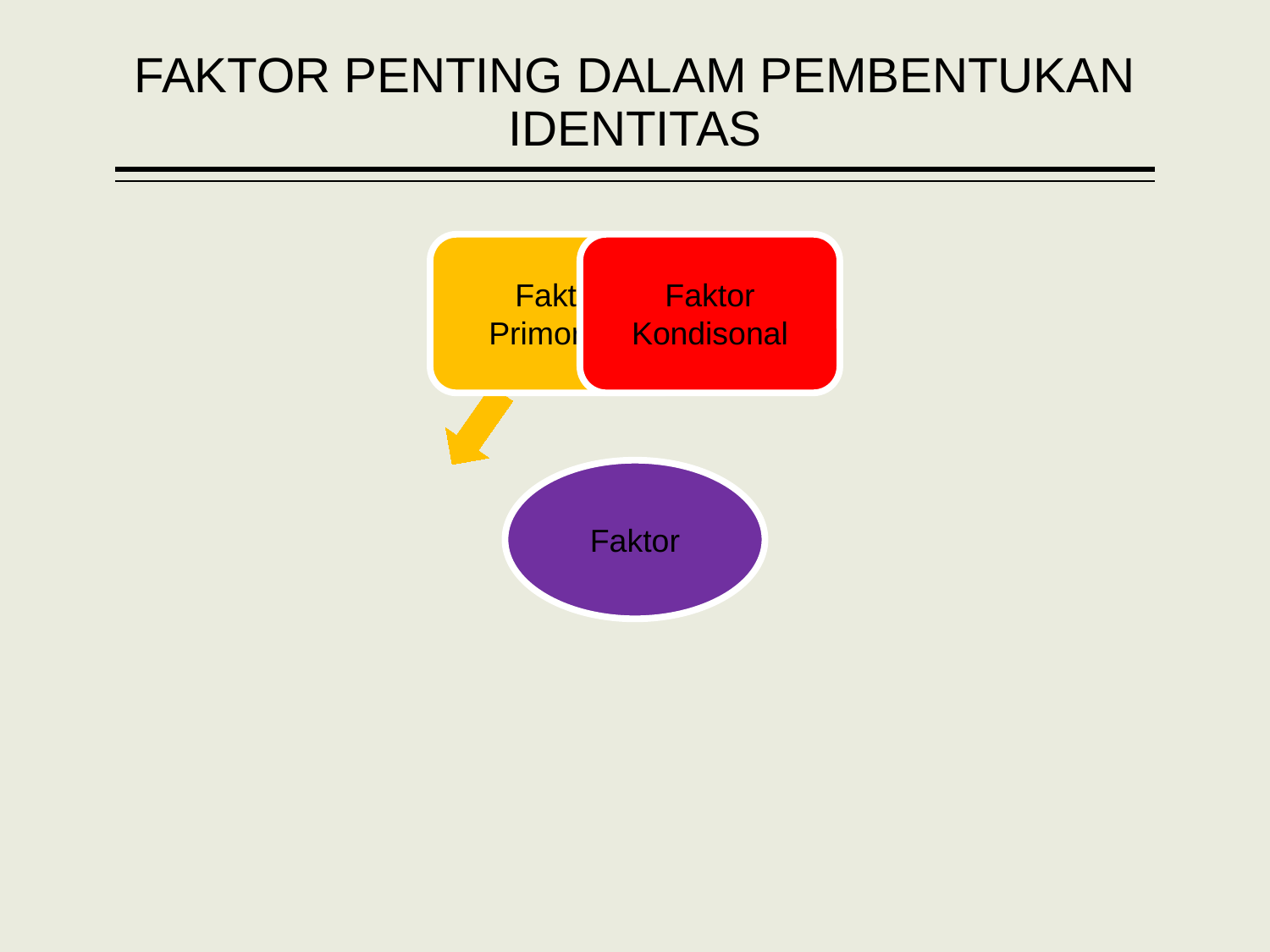

# FAKTOR PENTING DALAM PEMBENTUKAN IDENTITAS
Faktor
Faktor Primordial